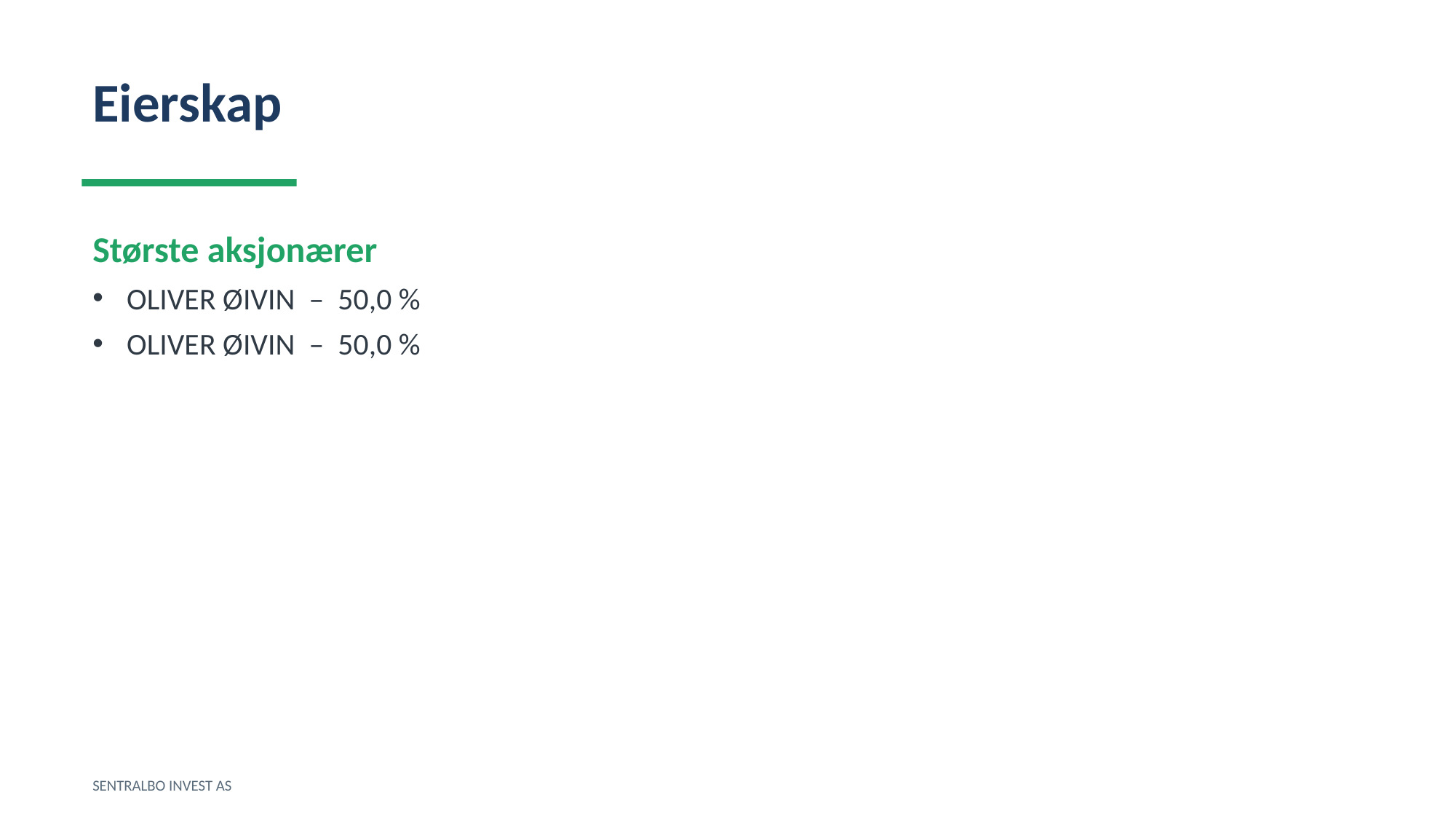

Eierskap

Største aksjonærer
OLIVER ØIVIN  –  50,0 %
OLIVER ØIVIN  –  50,0 %
SENTRALBO INVEST AS